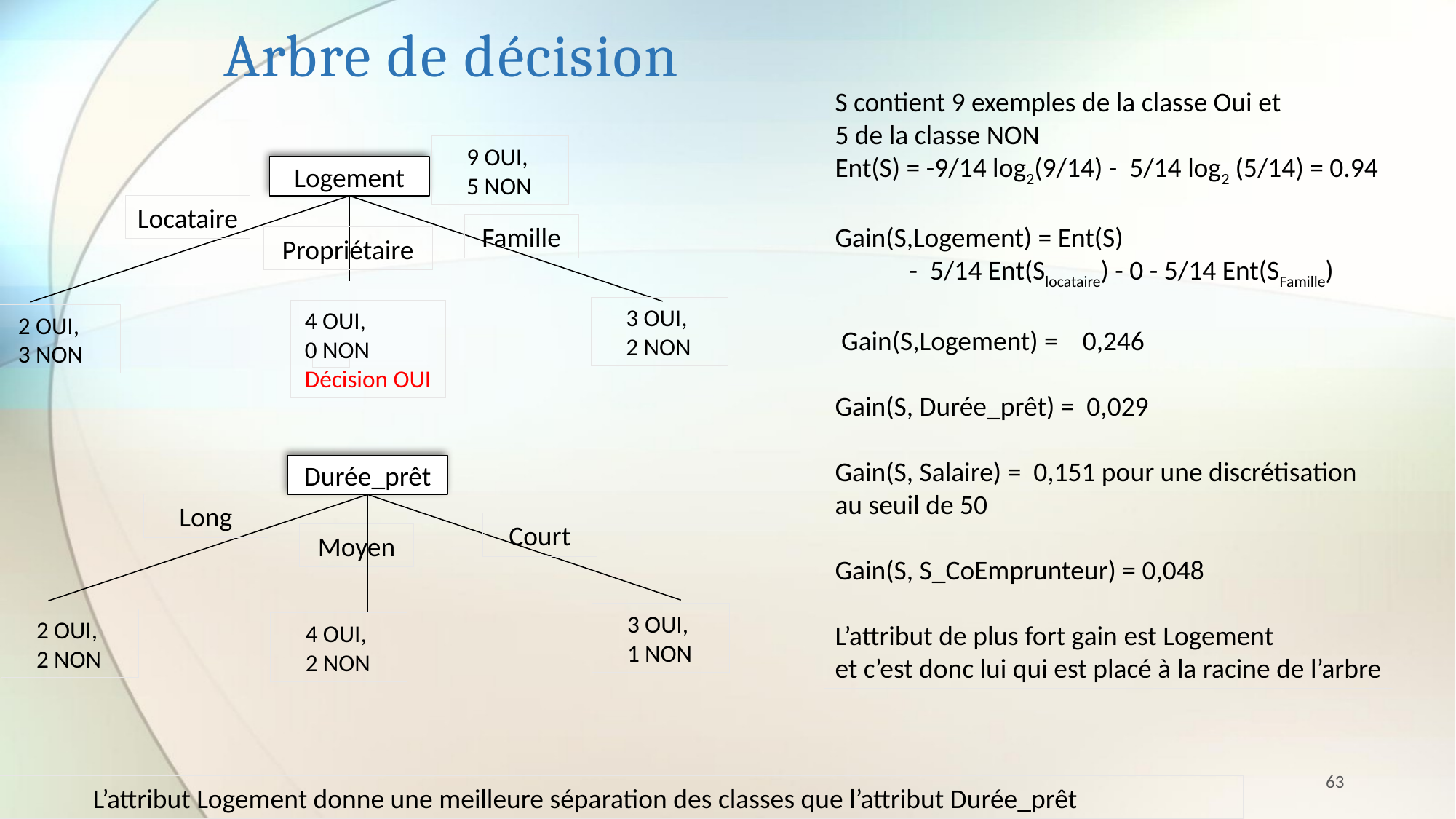

# Arbre de décision
S contient 9 exemples de la classe Oui et
5 de la classe NON
Ent(S) = -9/14 log2(9/14) -  5/14 log2 (5/14) = 0.94

Gain(S,Logement) = Ent(S)
            -  5/14 Ent(Slocataire) - 0 - 5/14 Ent(SFamille)

 Gain(S,Logement) =    0,246

Gain(S, Durée_prêt) =  0,029

Gain(S, Salaire) =  0,151 pour une discrétisation
au seuil de 50

Gain(S, S_CoEmprunteur) = 0,048

L’attribut de plus fort gain est Logement
et c’est donc lui qui est placé à la racine de l’arbre
9 OUI,
5 NON
Logement
Locataire
Famille
Propriétaire
3 OUI,
2 NON
4 OUI,
0 NON
Décision OUI
2 OUI,
3 NON

Durée_prêt
Long
Court
Moyen
3 OUI,
1 NON
2 OUI,
2 NON
4 OUI,
2 NON
63
L’attribut Logement donne une meilleure séparation des classes que l’attribut Durée_prêt